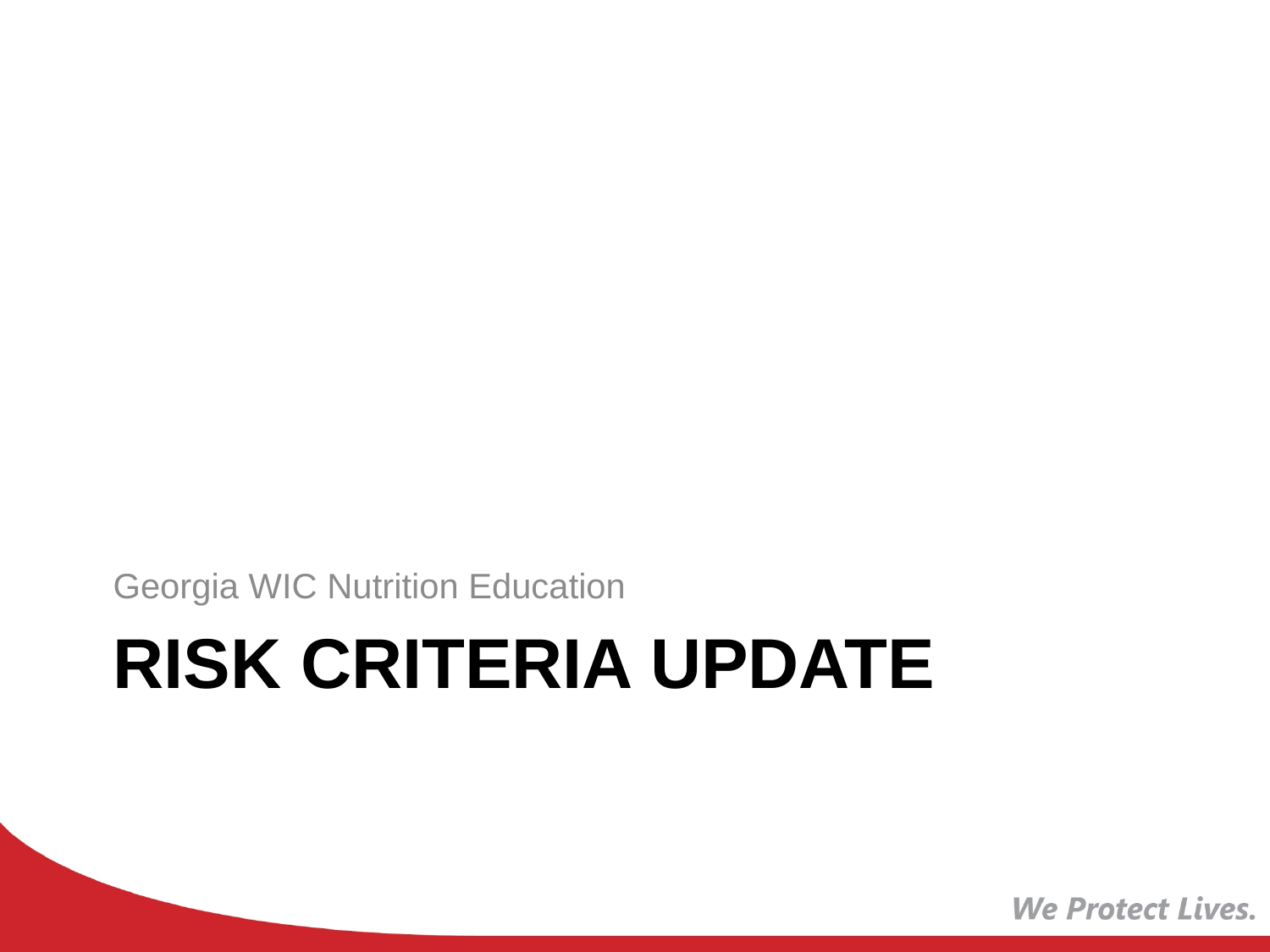

Georgia WIC Nutrition Education
# Risk Criteria update